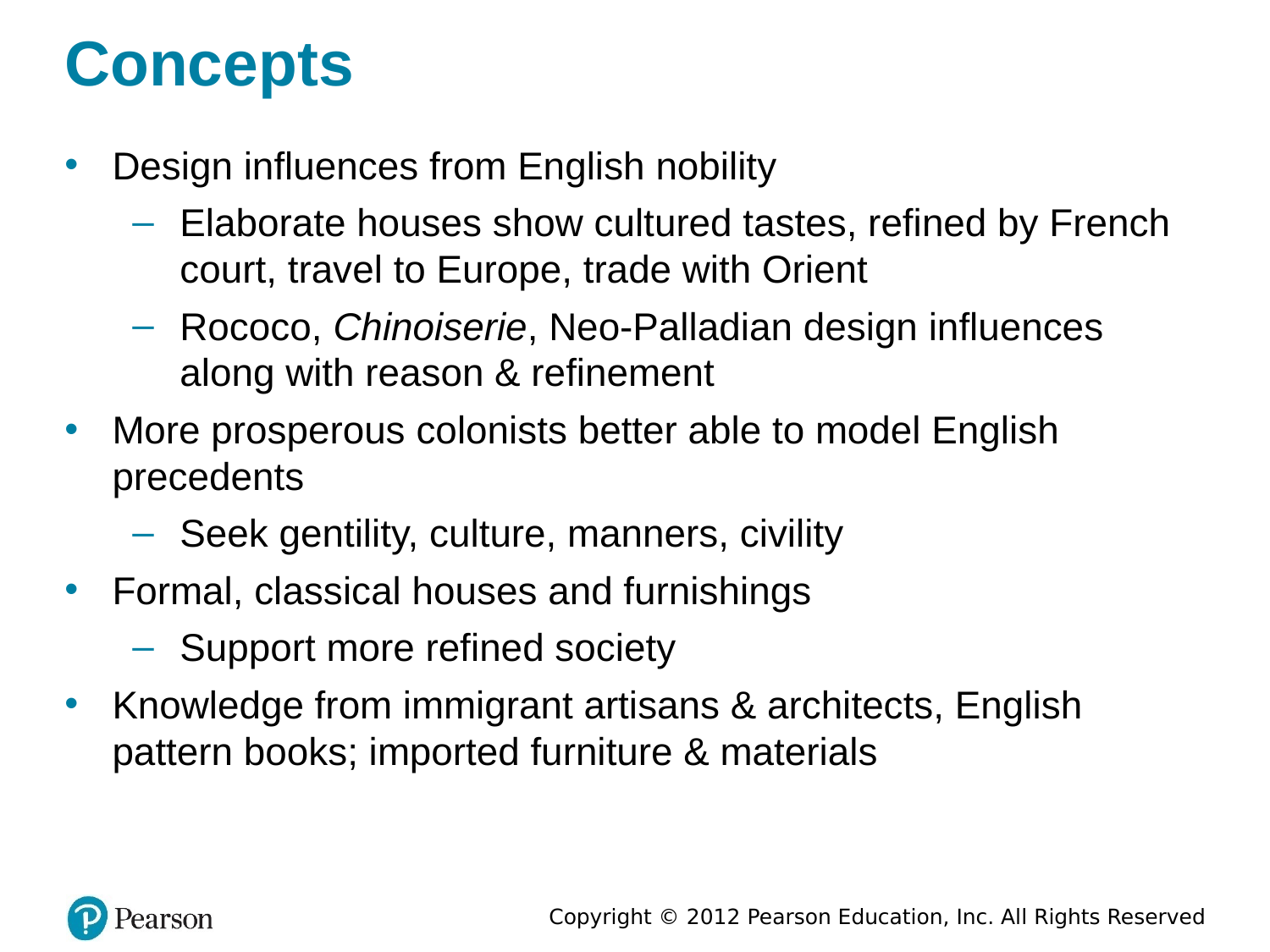

# Concepts
Design influences from English nobility
Elaborate houses show cultured tastes, refined by French court, travel to Europe, trade with Orient
Rococo, Chinoiserie, Neo-Palladian design influences along with reason & refinement
More prosperous colonists better able to model English precedents
Seek gentility, culture, manners, civility
Formal, classical houses and furnishings
Support more refined society
Knowledge from immigrant artisans & architects, English pattern books; imported furniture & materials